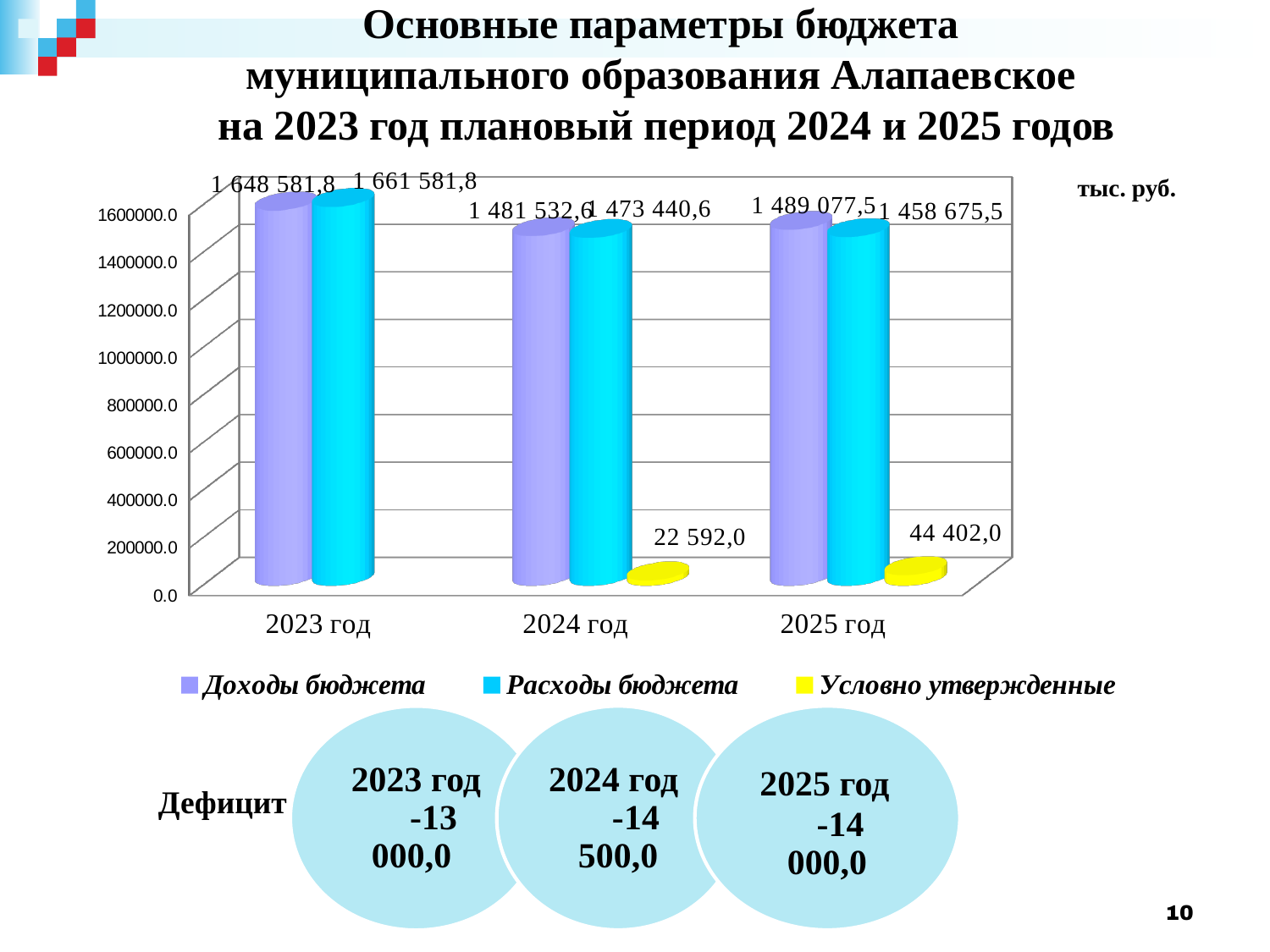

# Основные параметры бюджета муниципального образования Алапаевское на 2023 год плановый период 2024 и 2025 годов

[unsupported chart]

тыс. руб.
 2023 год      -13 000,0
2024 год      -14 500,0
 2025 год      -14 000,0
Дефицит
10